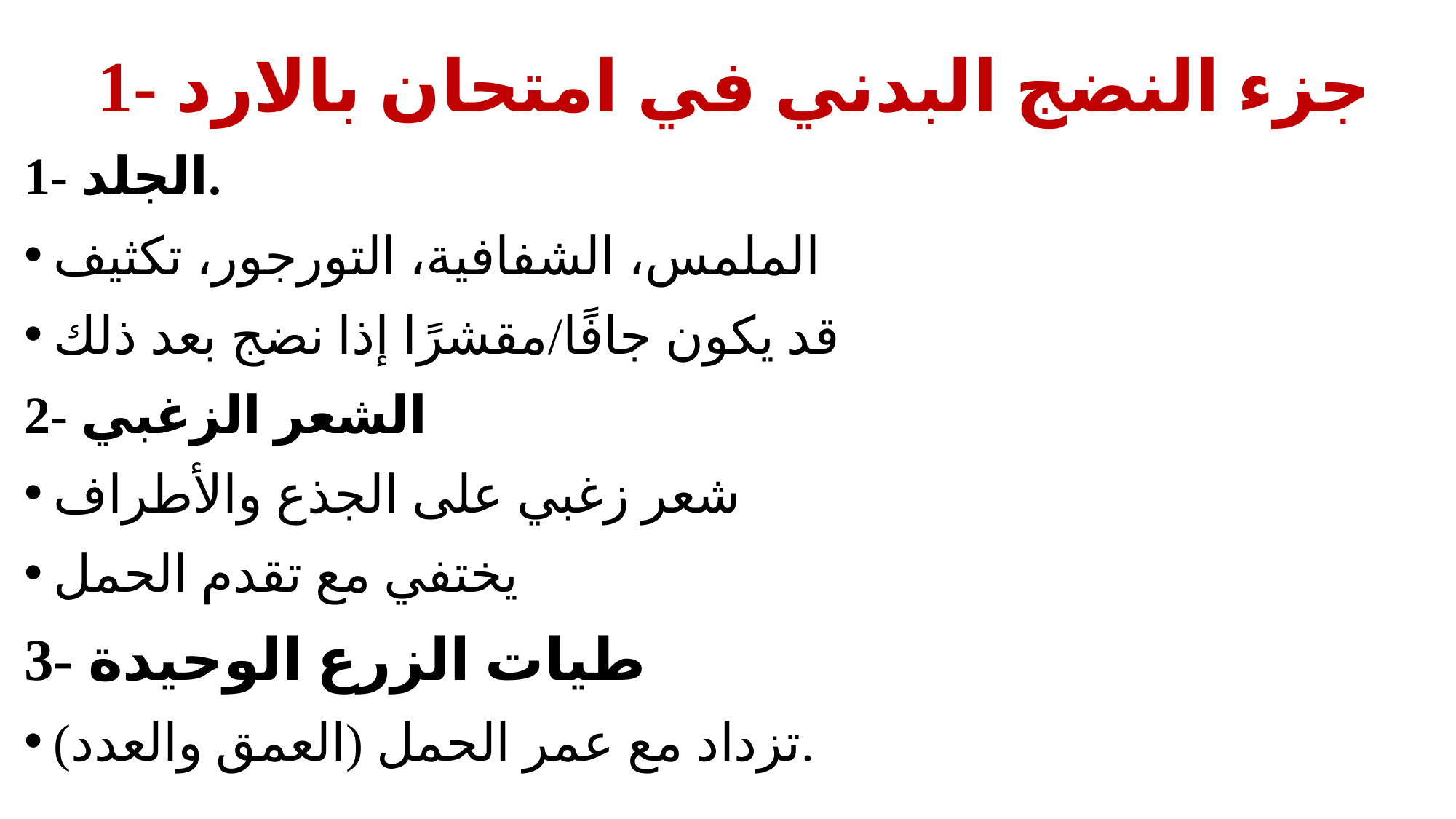

1- جزء النضج البدني في امتحان بالارد
1- الجلد.
الملمس، الشفافية، التورجور، تكثيف
قد يكون جافًا/مقشرًا إذا نضج بعد ذلك
2- الشعر الزغبي
شعر زغبي على الجذع والأطراف
يختفي مع تقدم الحمل
3- طيات الزرع الوحيدة
تزداد مع عمر الحمل (العمق والعدد).